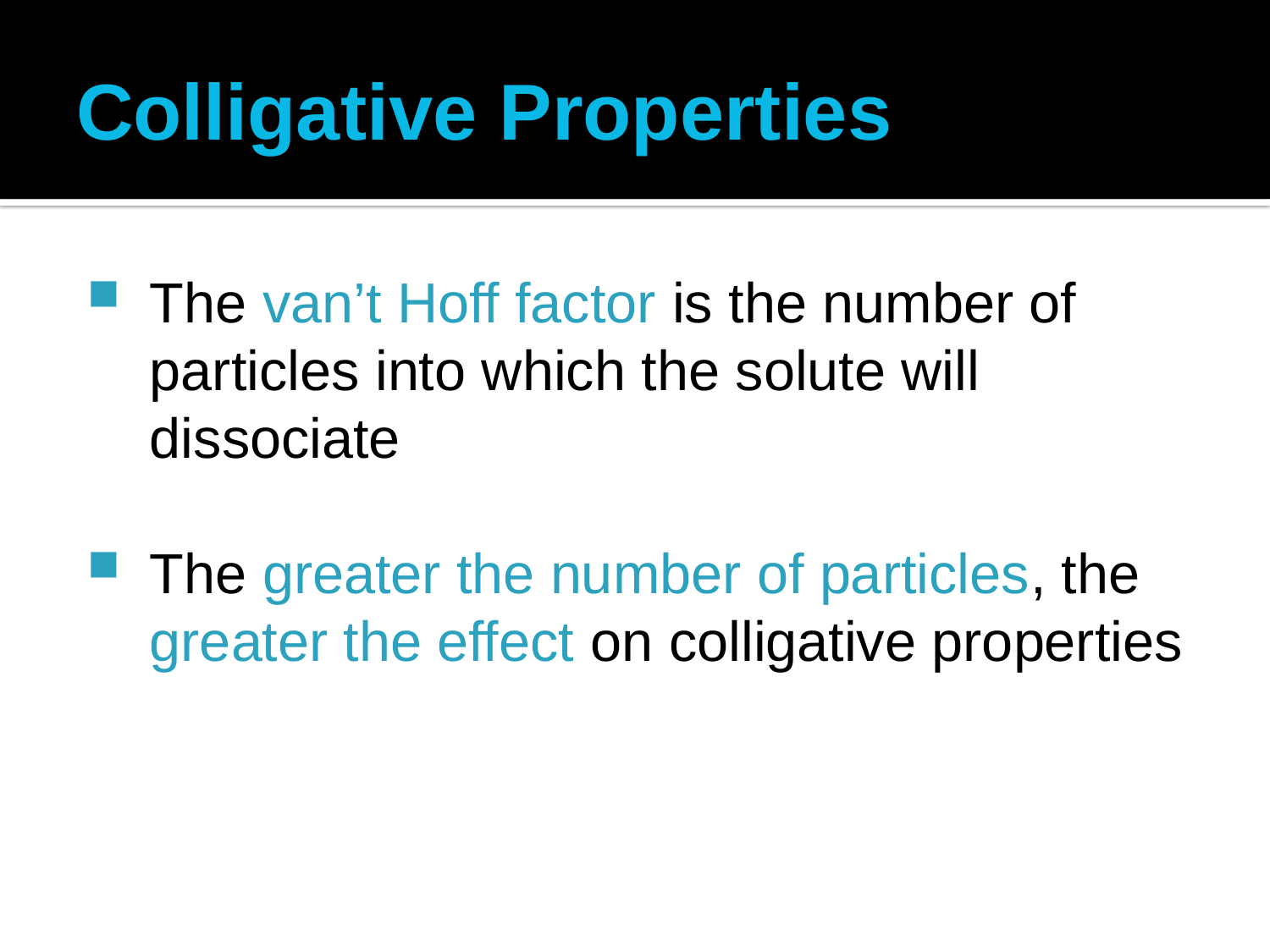

# Colligative Properties
The van’t Hoff factor is the number of particles into which the solute will dissociate

The greater the number of particles, the greater the effect on colligative properties